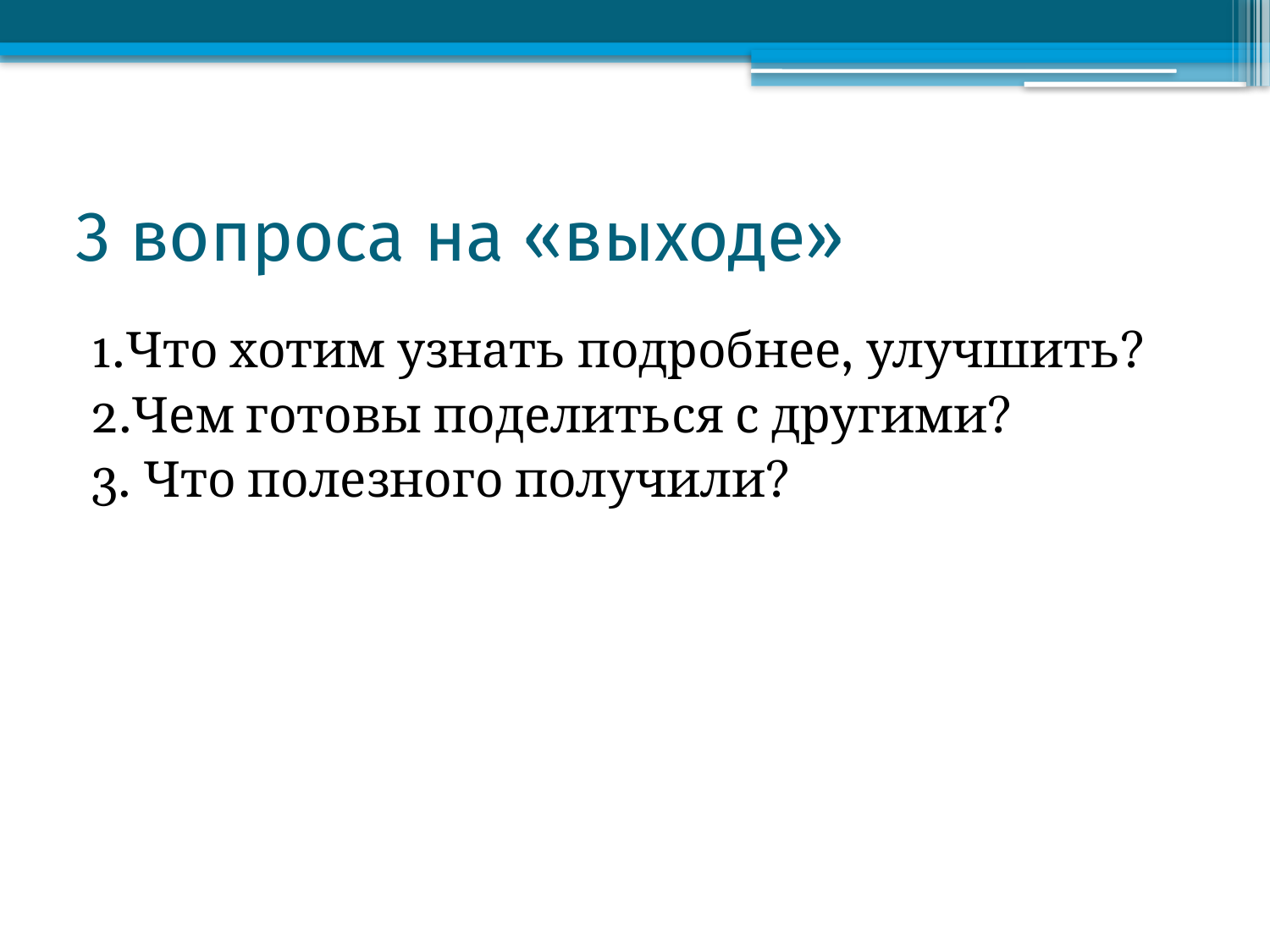

# 3 вопроса на «выходе»
1.Что хотим узнать подробнее, улучшить?
2.Чем готовы поделиться с другими?
3. Что полезного получили?